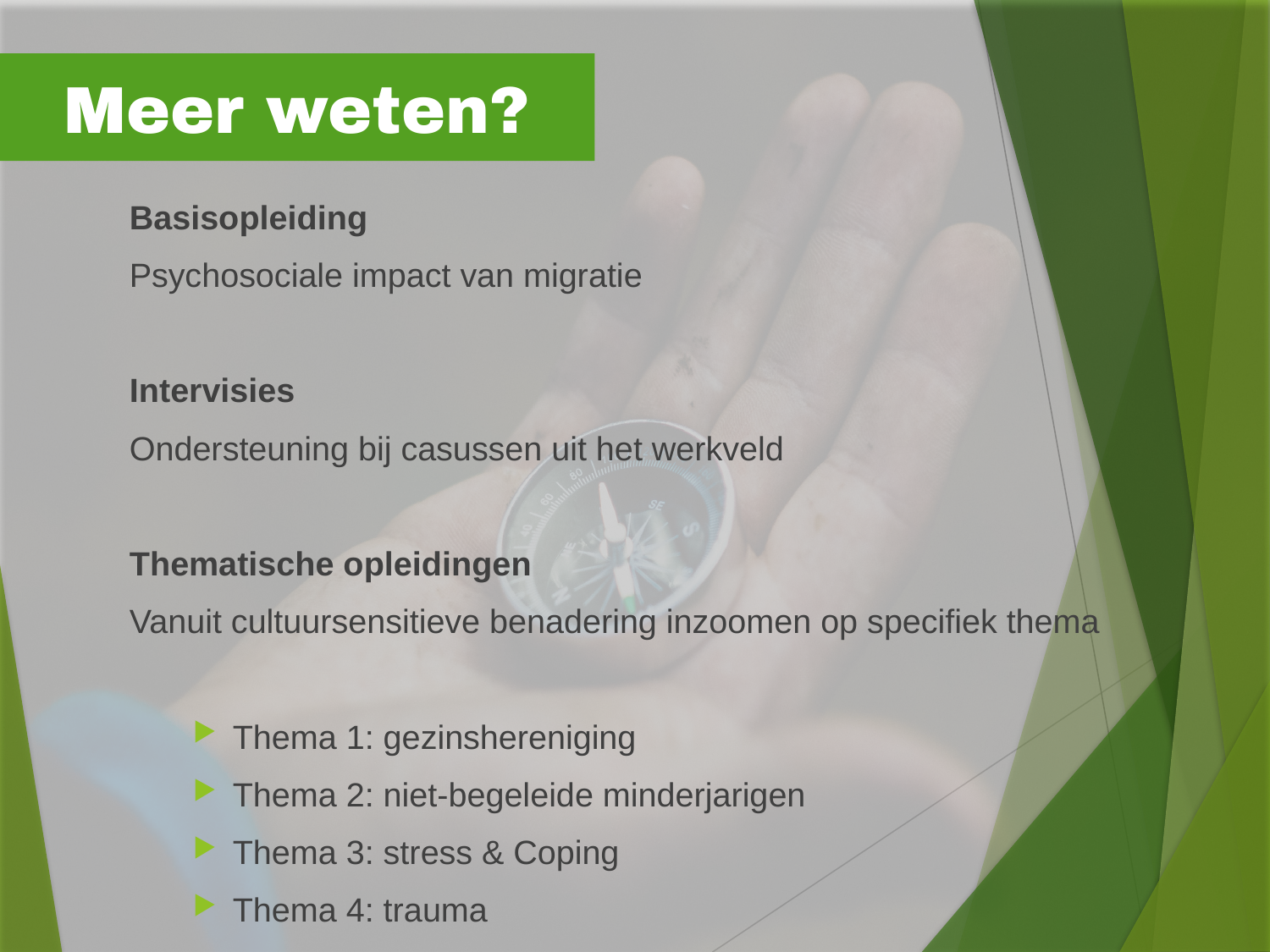

# Meer weten?
Basisopleiding
Psychosociale impact van migratie

Intervisies
Ondersteuning bij casussen uit het werkveld

Thematische opleidingen
Vanuit cultuursensitieve benadering inzoomen op specifiek thema

Thema 1: gezinshereniging
Thema 2: niet-begeleide minderjarigen
Thema 3: stress & Coping
Thema 4: trauma